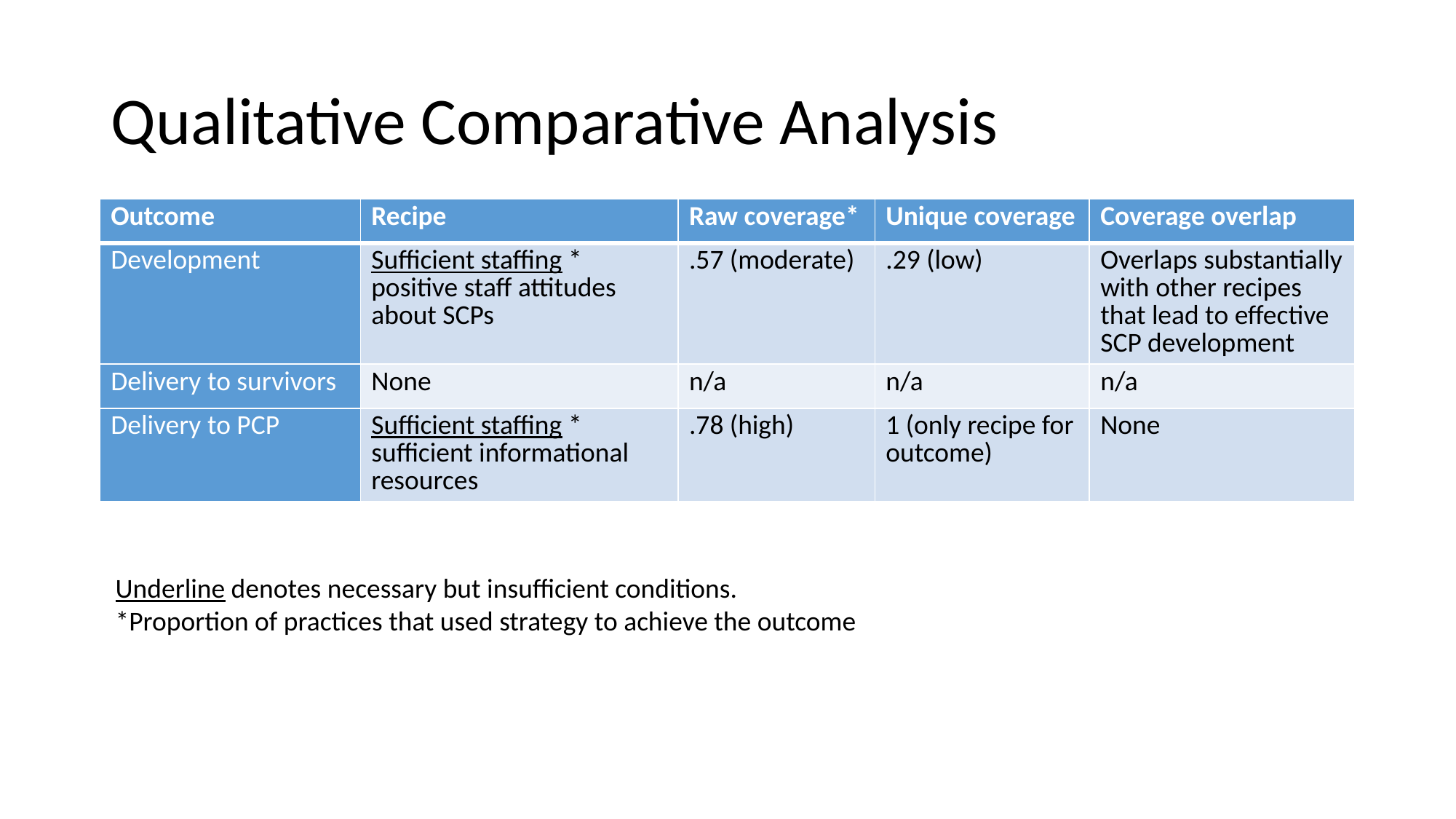

# Qualitative Comparative Analysis
| Outcome | Recipe | Raw coverage\* | Unique coverage | Coverage overlap |
| --- | --- | --- | --- | --- |
| Development | Sufficient staffing \* positive staff attitudes about SCPs | .57 (moderate) | .29 (low) | Overlaps substantially with other recipes that lead to effective SCP development |
| Delivery to survivors | None | n/a | n/a | n/a |
| Delivery to PCP | Sufficient staffing \* sufficient informational resources | .78 (high) | 1 (only recipe for outcome) | None |
Strategies for successful SCP implementation:

Underline denotes necessary but insufficient conditions.
*Proportion of practices that used strategy to achieve the outcome